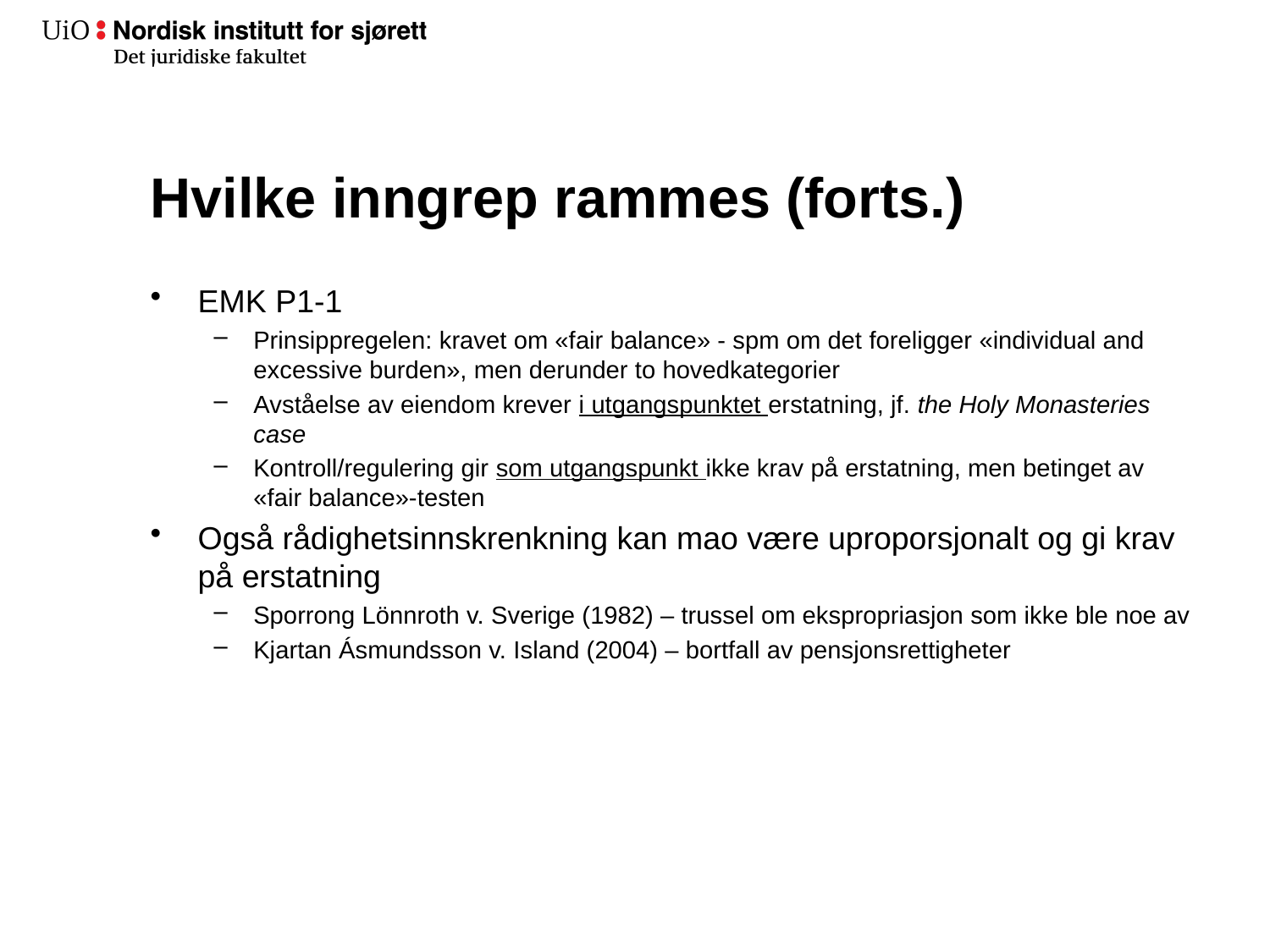

# Hvilke inngrep rammes (forts.)
EMK P1-1
Prinsippregelen: kravet om «fair balance» - spm om det foreligger «individual and excessive burden», men derunder to hovedkategorier
Avståelse av eiendom krever i utgangspunktet erstatning, jf. the Holy Monasteries case
Kontroll/regulering gir som utgangspunkt ikke krav på erstatning, men betinget av «fair balance»-testen
Også rådighetsinnskrenkning kan mao være uproporsjonalt og gi krav på erstatning
Sporrong Lönnroth v. Sverige (1982) – trussel om ekspropriasjon som ikke ble noe av
Kjartan Ásmundsson v. Island (2004) – bortfall av pensjonsrettigheter